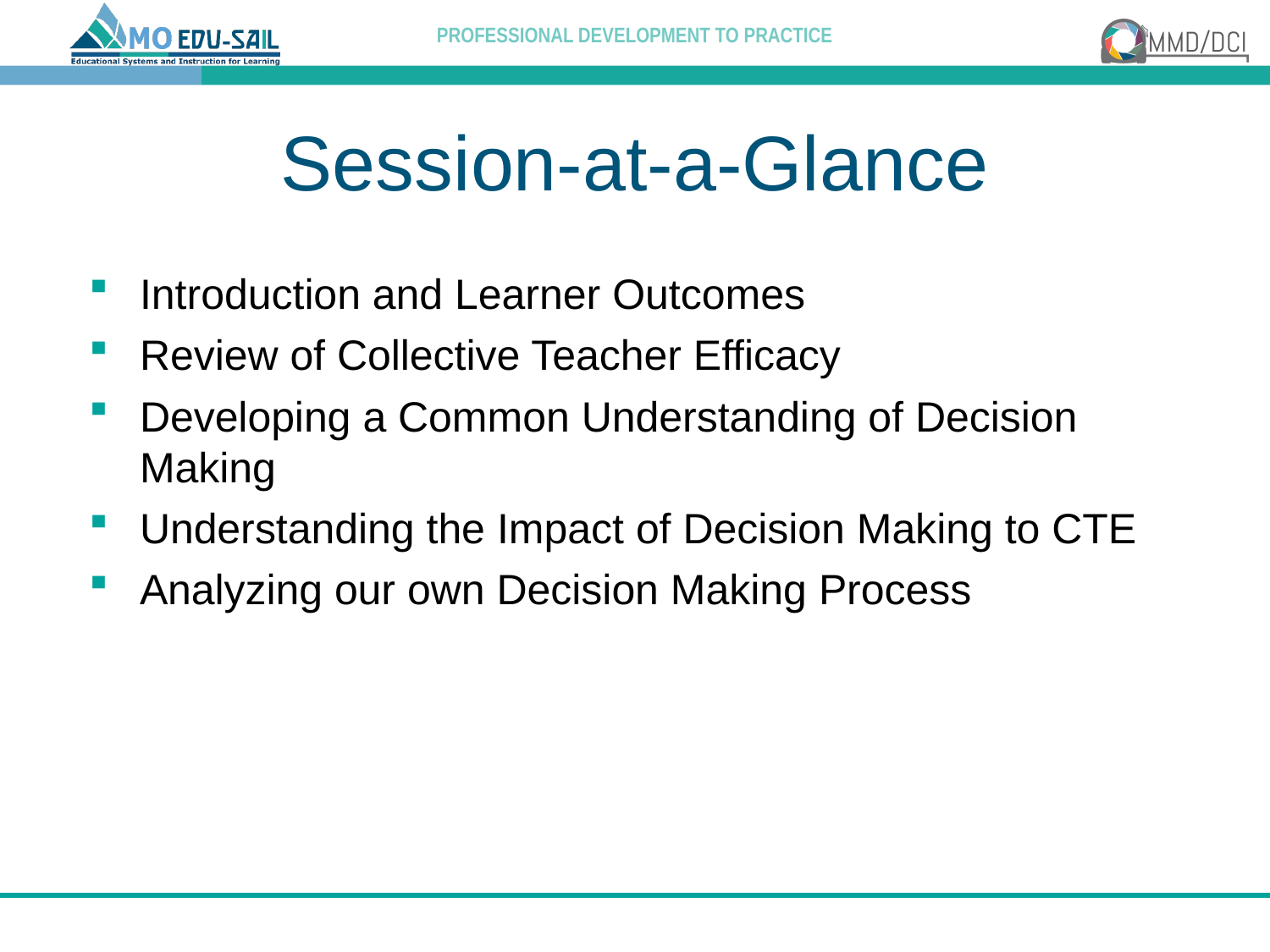

# Session-at-a-Glance
Introduction and Learner Outcomes
Review of Collective Teacher Efficacy
Developing a Common Understanding of Decision Making
Understanding the Impact of Decision Making to CTE
Analyzing our own Decision Making Process